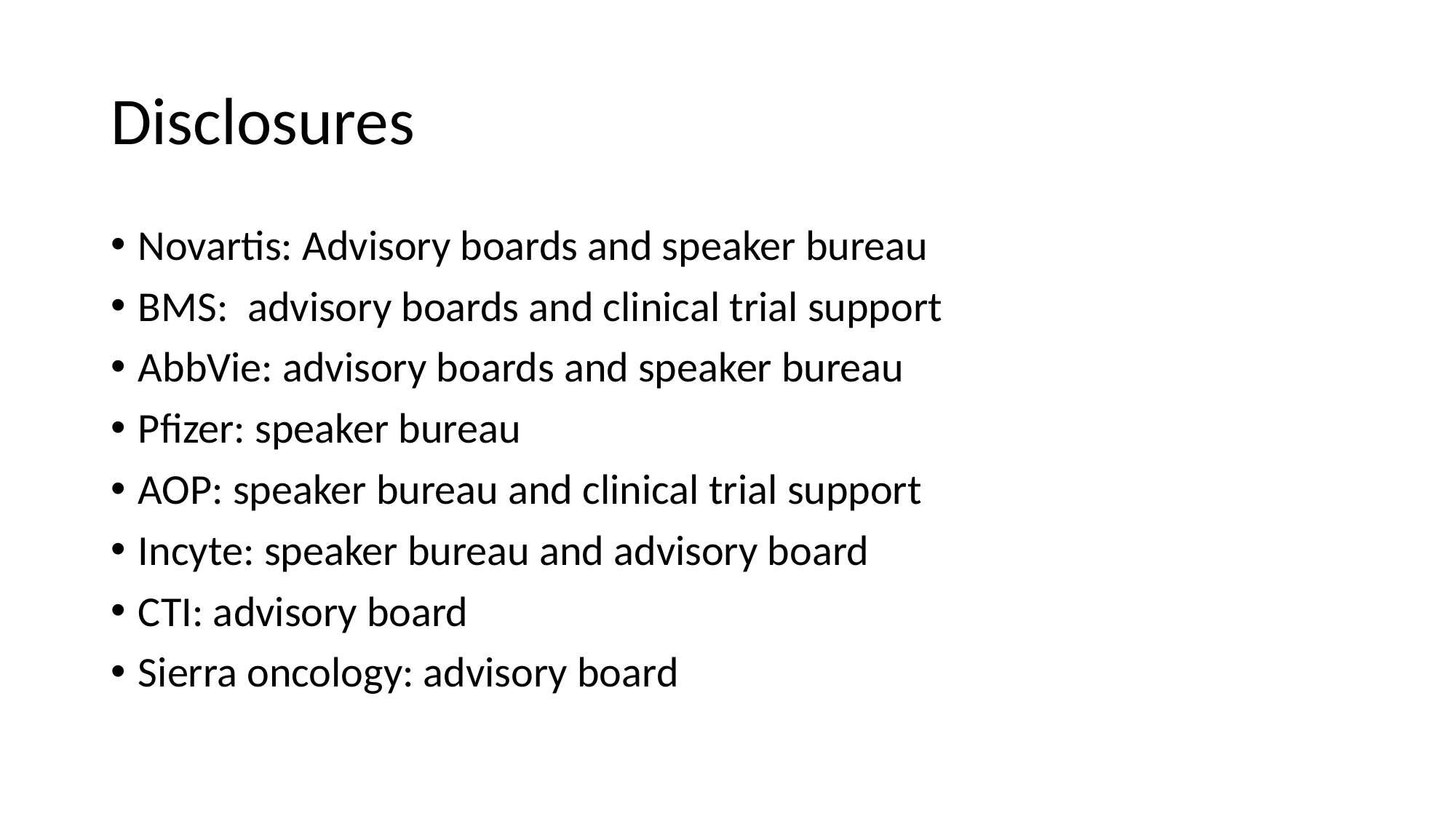

# Disclosures
Novartis: Advisory boards and speaker bureau
BMS:  advisory boards and clinical trial support
AbbVie: advisory boards and speaker bureau
Pfizer: speaker bureau
AOP: speaker bureau and clinical trial support
Incyte: speaker bureau and advisory board
CTI: advisory board
Sierra oncology: advisory board